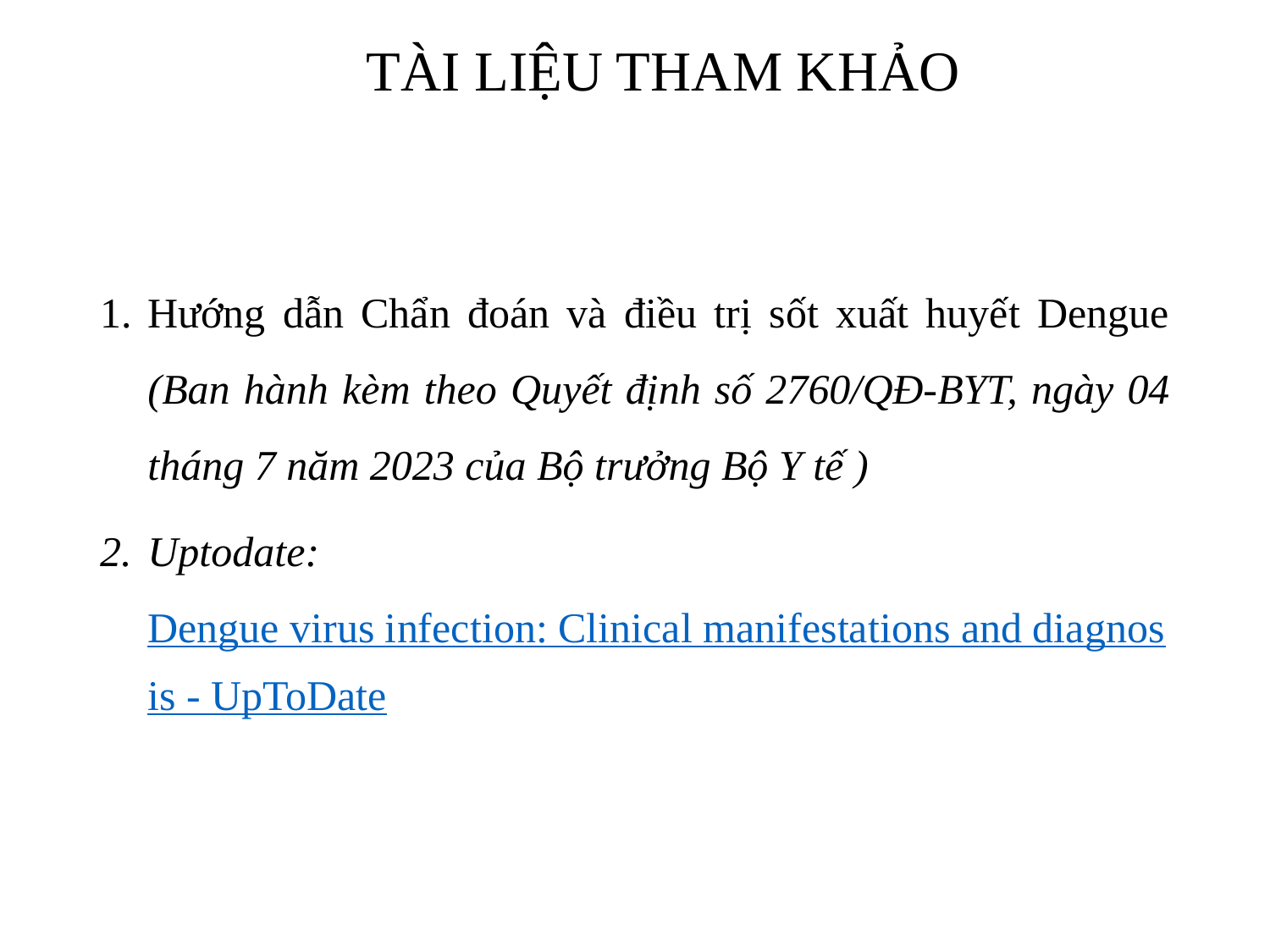

# TÀI LIỆU THAM KHẢO
Hướng dẫn Chẩn đoán và điều trị sốt xuất huyết Dengue (Ban hành kèm theo Quyết định số 2760/QĐ-BYT, ngày 04 tháng 7 năm 2023 của Bộ trưởng Bộ Y tế )
Uptodate: Dengue virus infection: Clinical manifestations and diagnosis - UpToDate